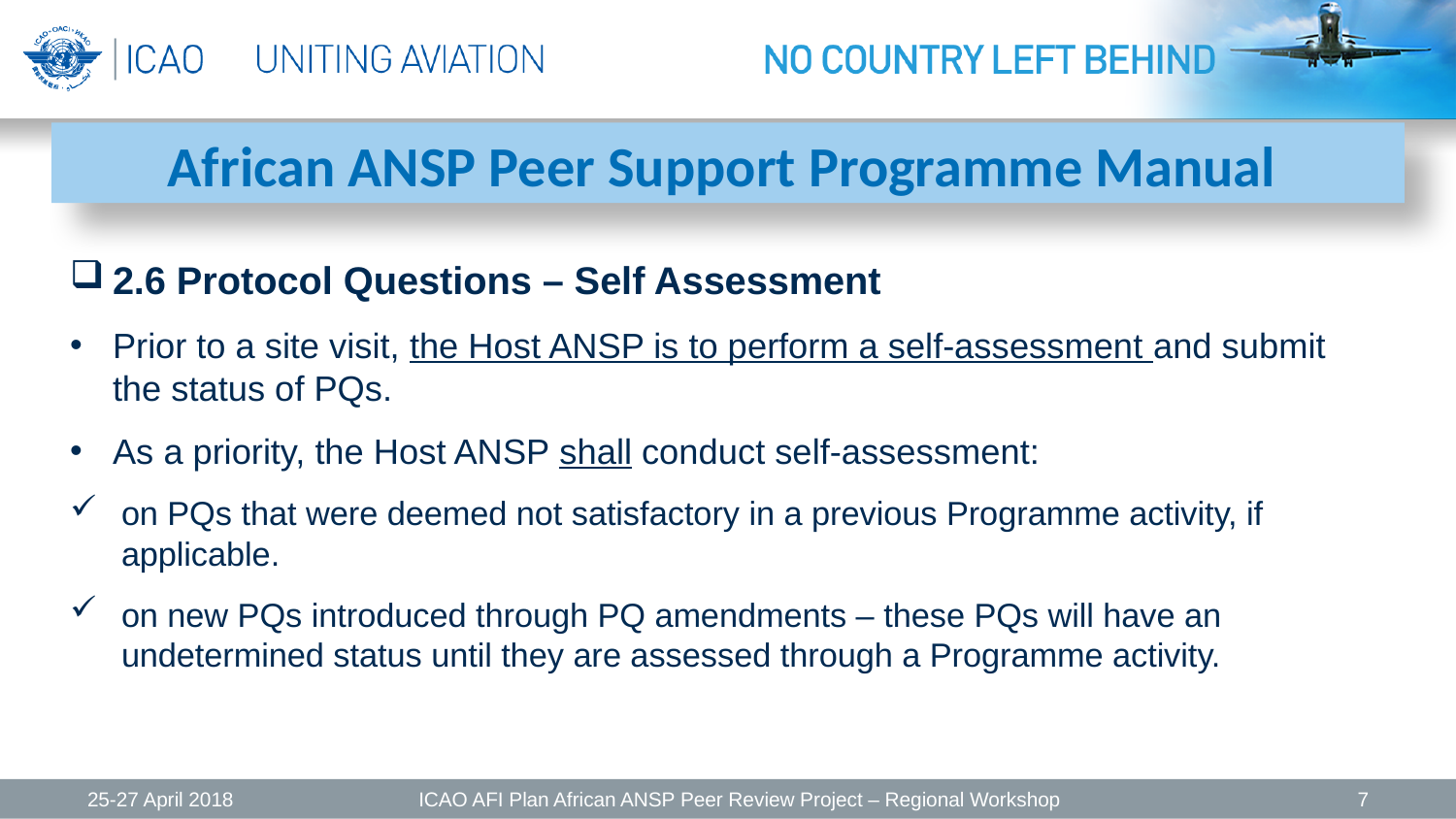

African ANSP Peer Support Programme Manual
2.6 Protocol Questions – Self Assessment
Prior to a site visit, the Host ANSP is to perform a self-assessment and submit the status of PQs.
As a priority, the Host ANSP shall conduct self-assessment:
on PQs that were deemed not satisfactory in a previous Programme activity, if applicable.
on new PQs introduced through PQ amendments – these PQs will have an undetermined status until they are assessed through a Programme activity.

25-27 April 2018
ICAO AFI Plan African ANSP Peer Review Project – Regional Workshop
7